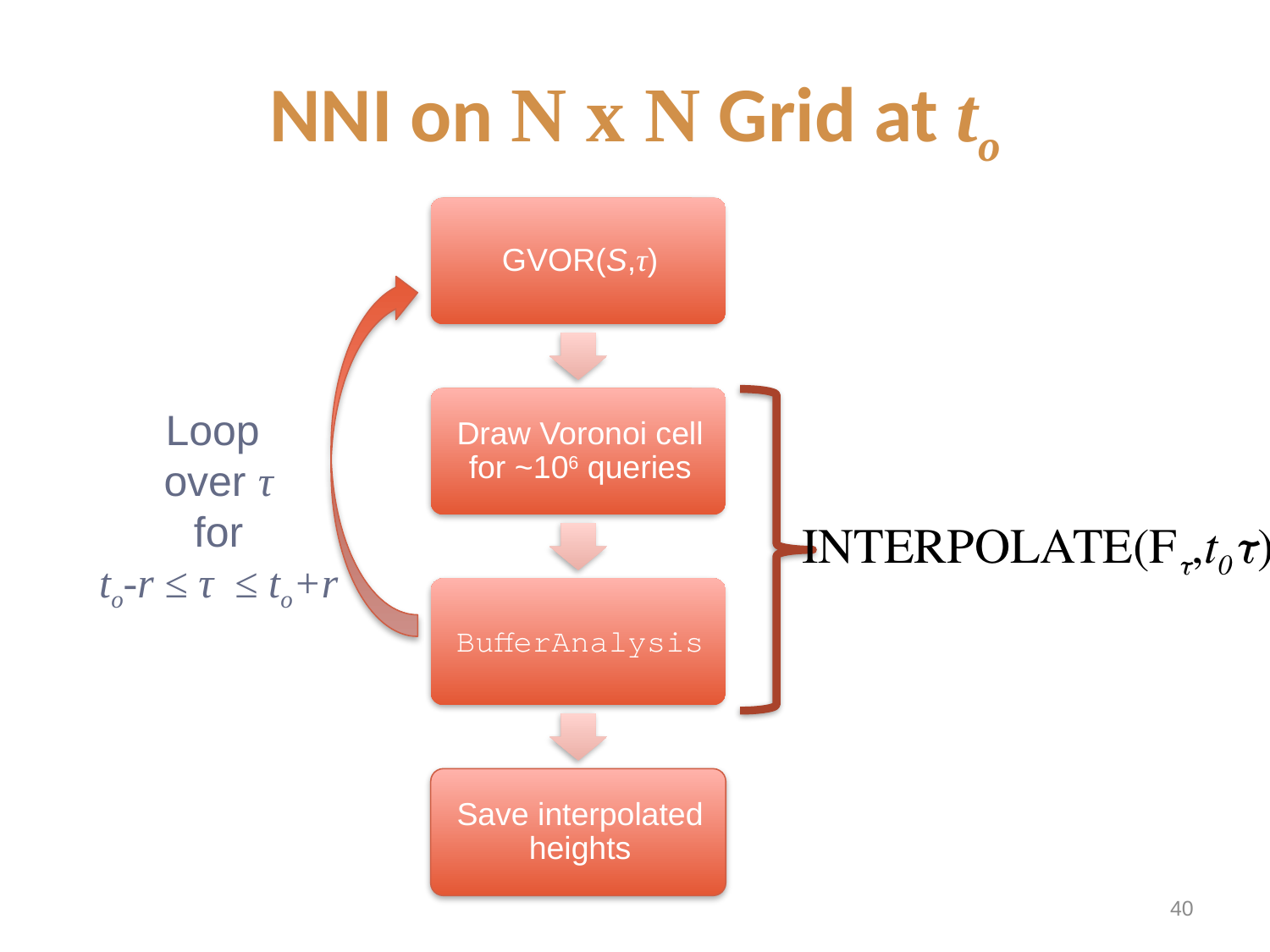

# NNI on N x N Grid at to
GVor(S,τ)

Draw Voronoi cell for ~106 queries

BufferAnalysis

Save interpolated heights

Loop
over τ
for
to-r ≤ τ  ≤ to+r
Interpolate(Fτ,t0τ)
40